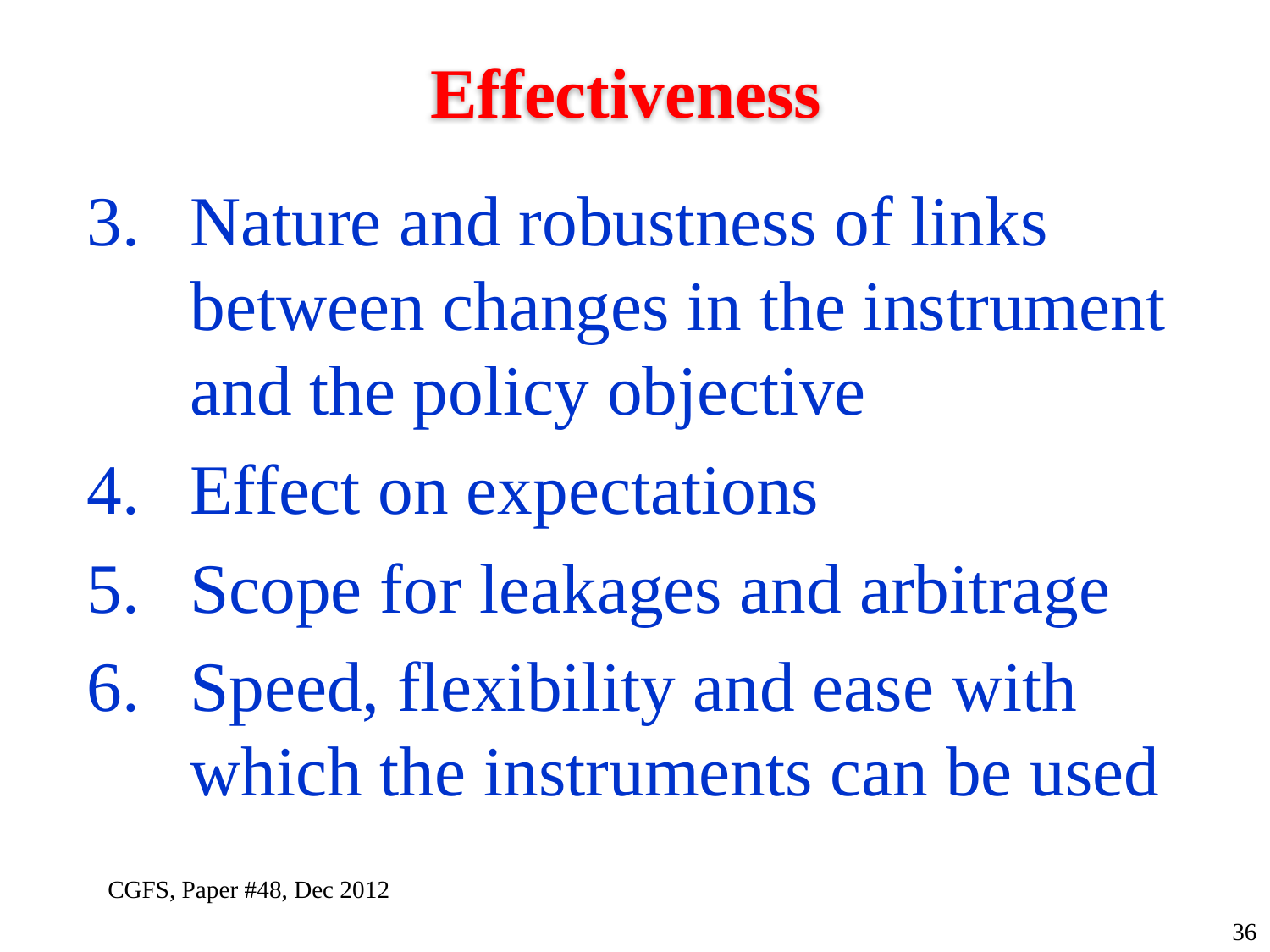

# Effectiveness
Nature and robustness of links between changes in the instrument and the policy objective
Effect on expectations
Scope for leakages and arbitrage
Speed, flexibility and ease with which the instruments can be used
CGFS, Paper #48, Dec 2012
36